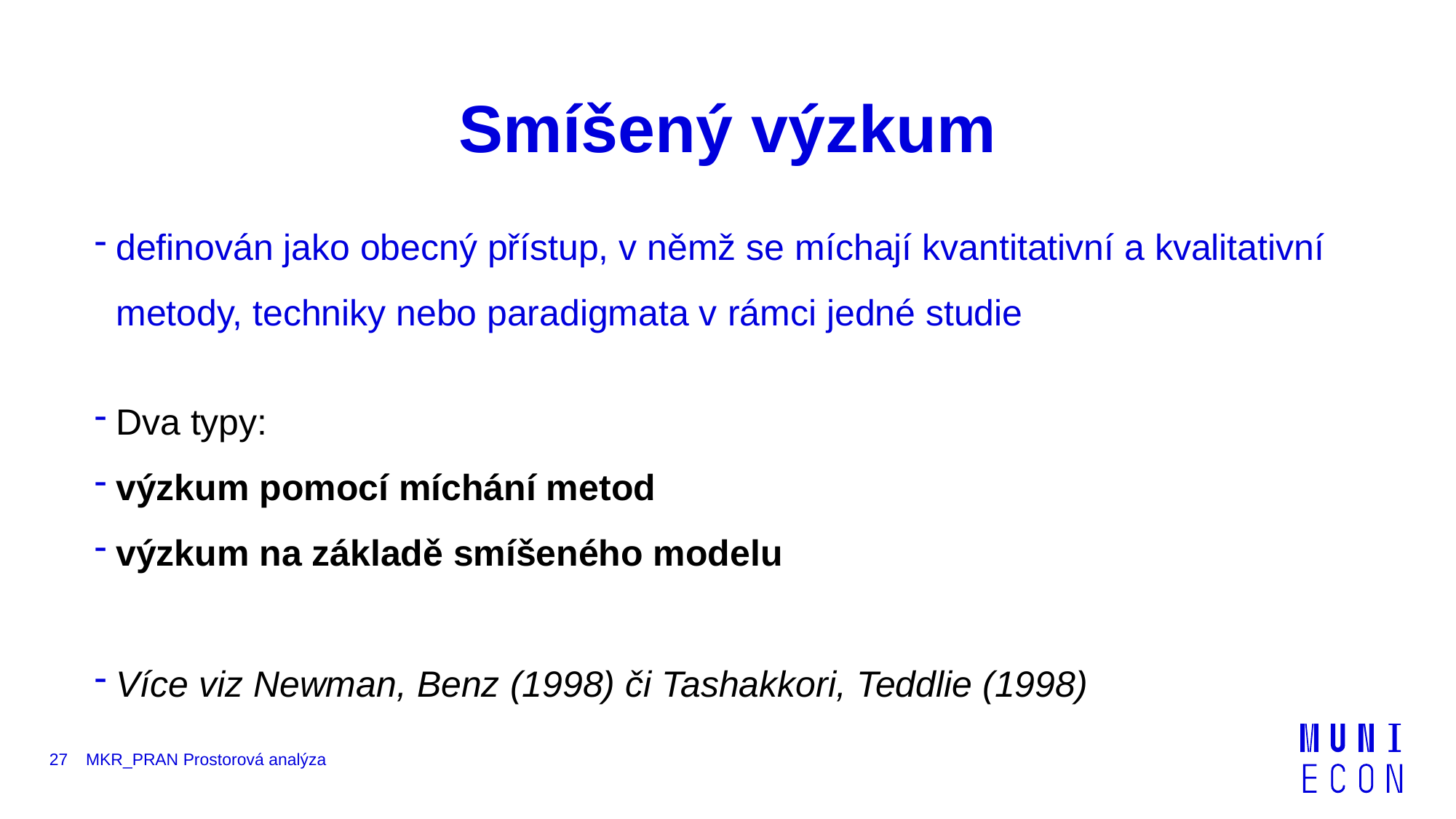

# Smíšený výzkum
definován jako obecný přístup, v němž se míchají kvantitativní a kvalitativní metody, techniky nebo paradigmata v rámci jedné studie

Dva typy:
výzkum pomocí míchání metod
výzkum na základě smíšeného modelu

Více viz Newman, Benz (1998) či Tashakkori, Teddlie (1998)

27
MKR_PRAN Prostorová analýza